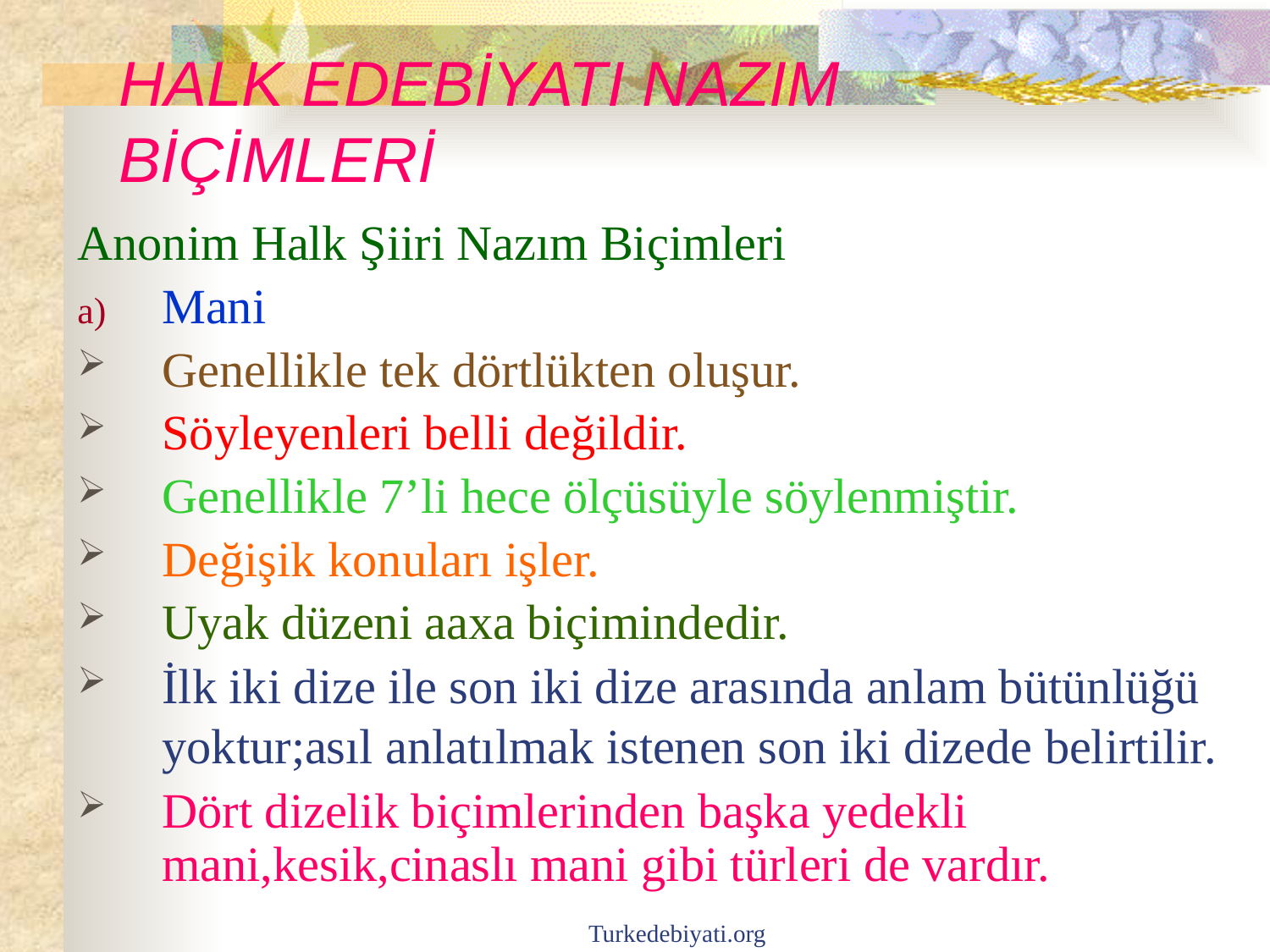

# HALK EDEBİYATI NAZIM BİÇİMLERİ
Anonim Halk Şiiri Nazım Biçimleri
Mani
Genellikle tek dörtlükten oluşur.
Söyleyenleri belli değildir.
Genellikle 7’li hece ölçüsüyle söylenmiştir.
Değişik konuları işler.
Uyak düzeni aaxa biçimindedir.
İlk iki dize ile son iki dize arasında anlam bütünlüğü yoktur;asıl anlatılmak istenen son iki dizede belirtilir.
Dört dizelik biçimlerinden başka yedekli mani,kesik,cinaslı mani gibi türleri de vardır.
Turkedebiyati.org